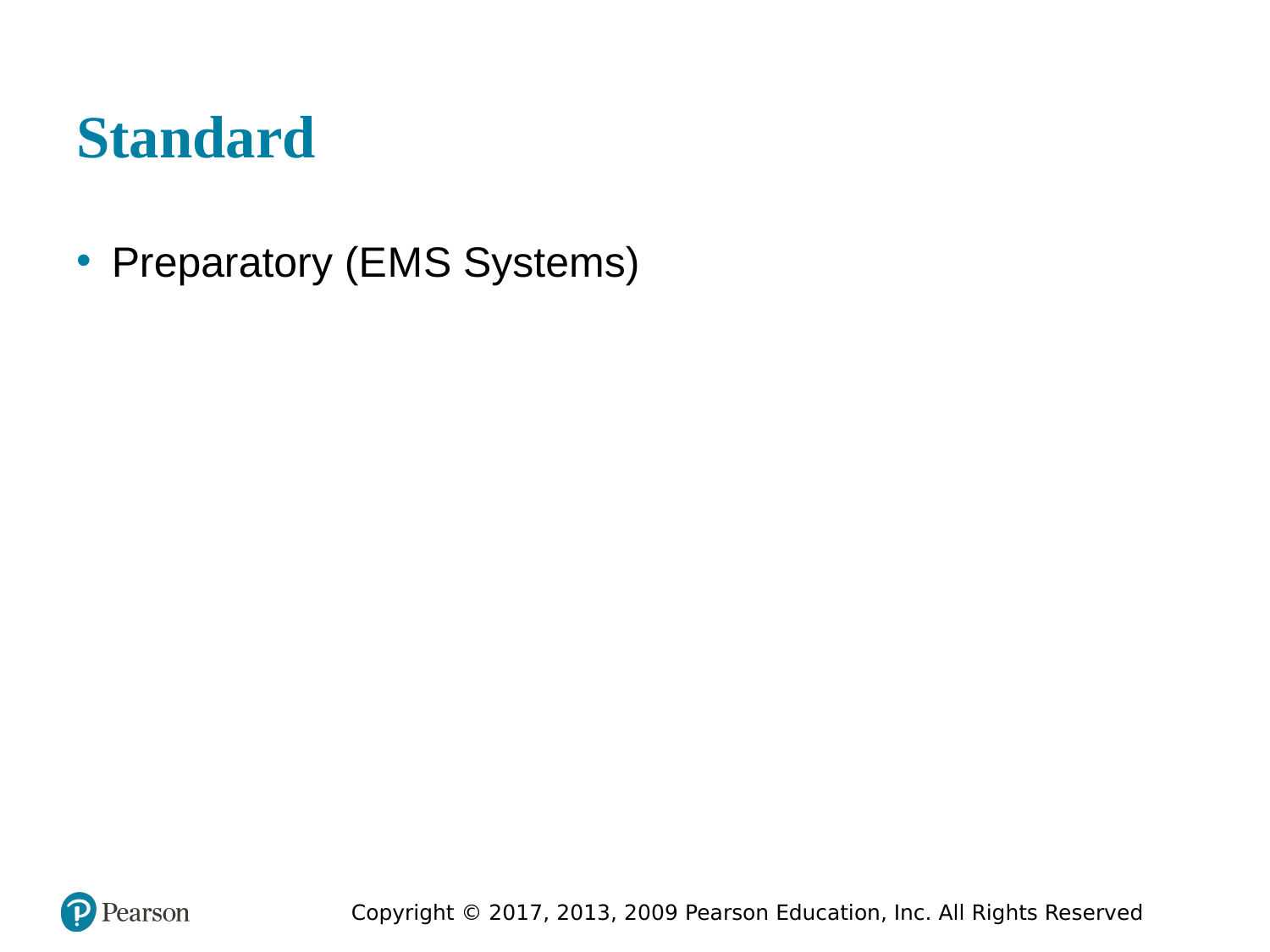

# Standard
Preparatory (E M S Systems)